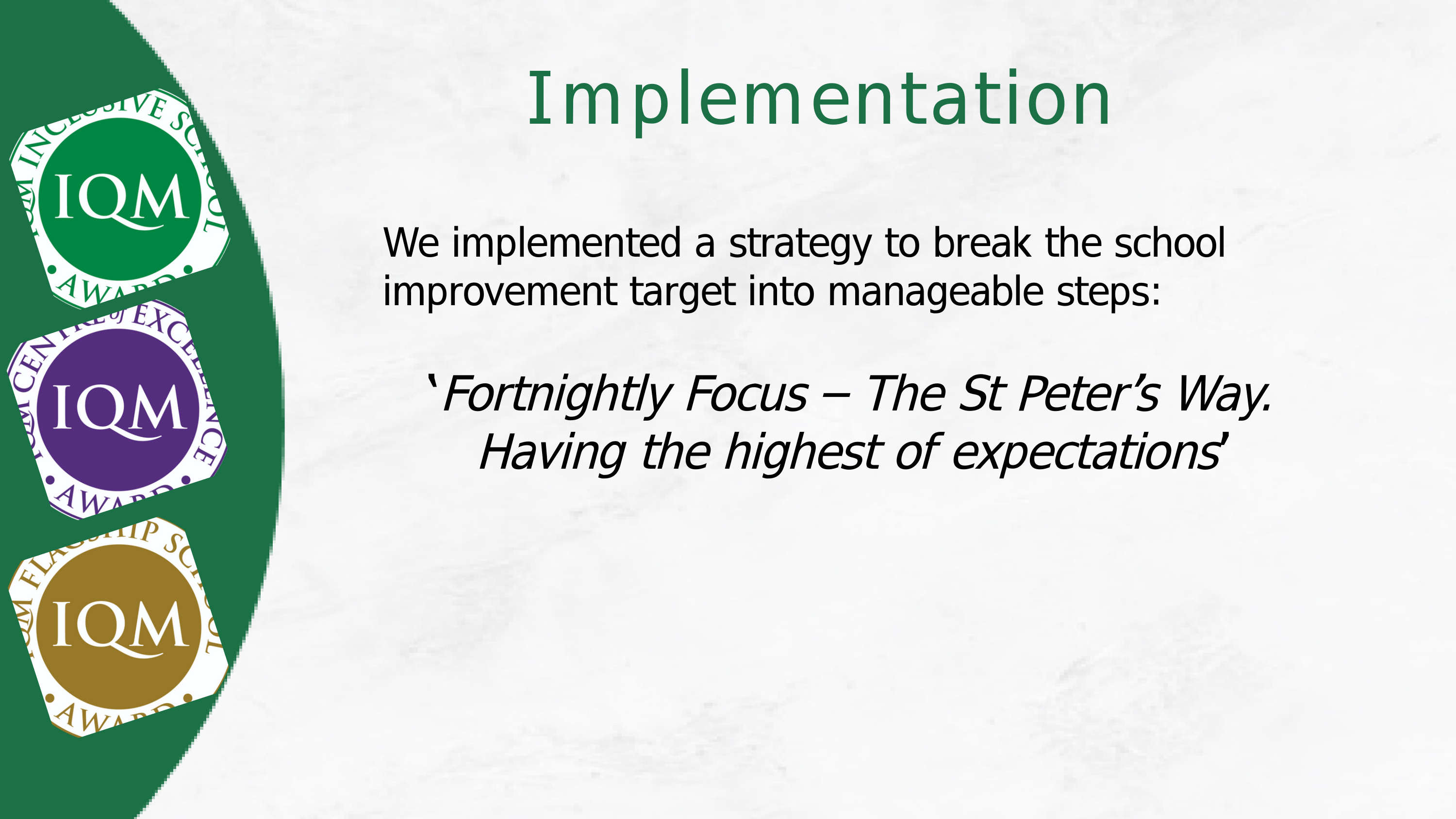

Implementation

We implemented a strategy to break the school improvement target into manageable steps:

 ‘Fortnightly Focus – The St Peter’s Way.  Having the highest of expectations’